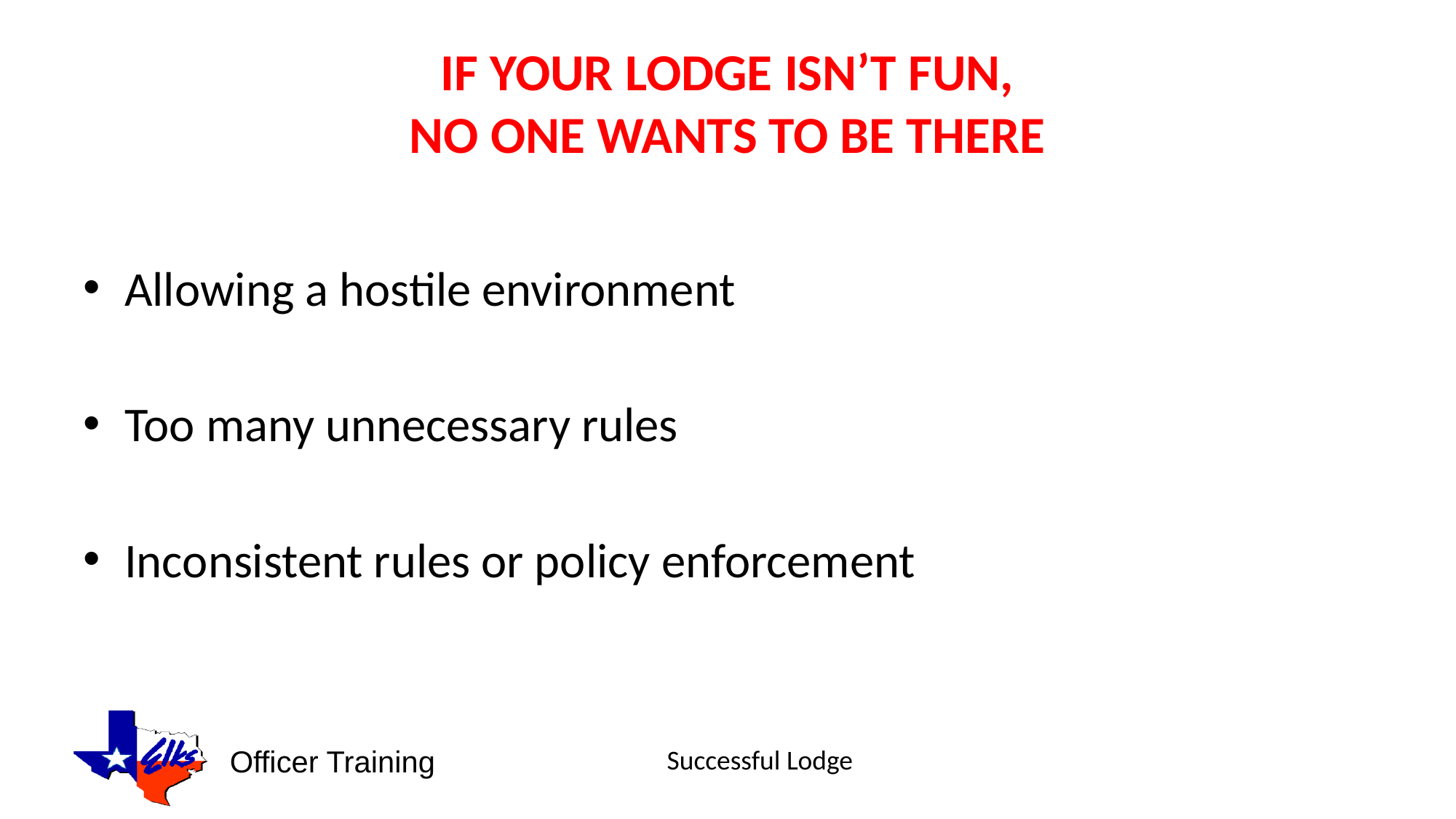

# IF YOUR LODGE ISN’T FUN, NO ONE WANTS TO BE THERE

Allowing a hostile environment

Too many unnecessary rules

Inconsistent rules or policy enforcement